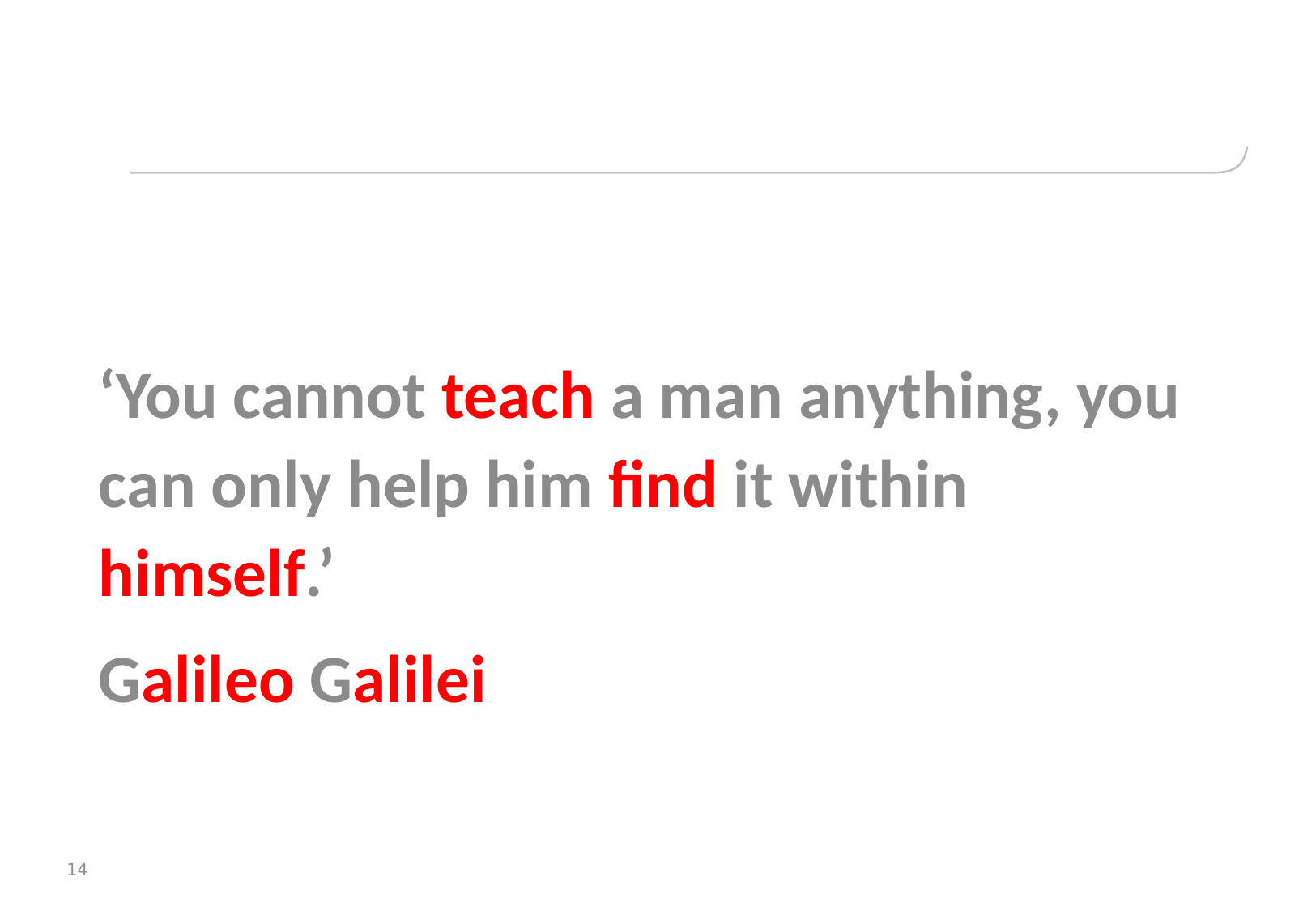

#
‘You cannot teach a man anything, you can only help him find it within himself.’
Galileo Galilei
14